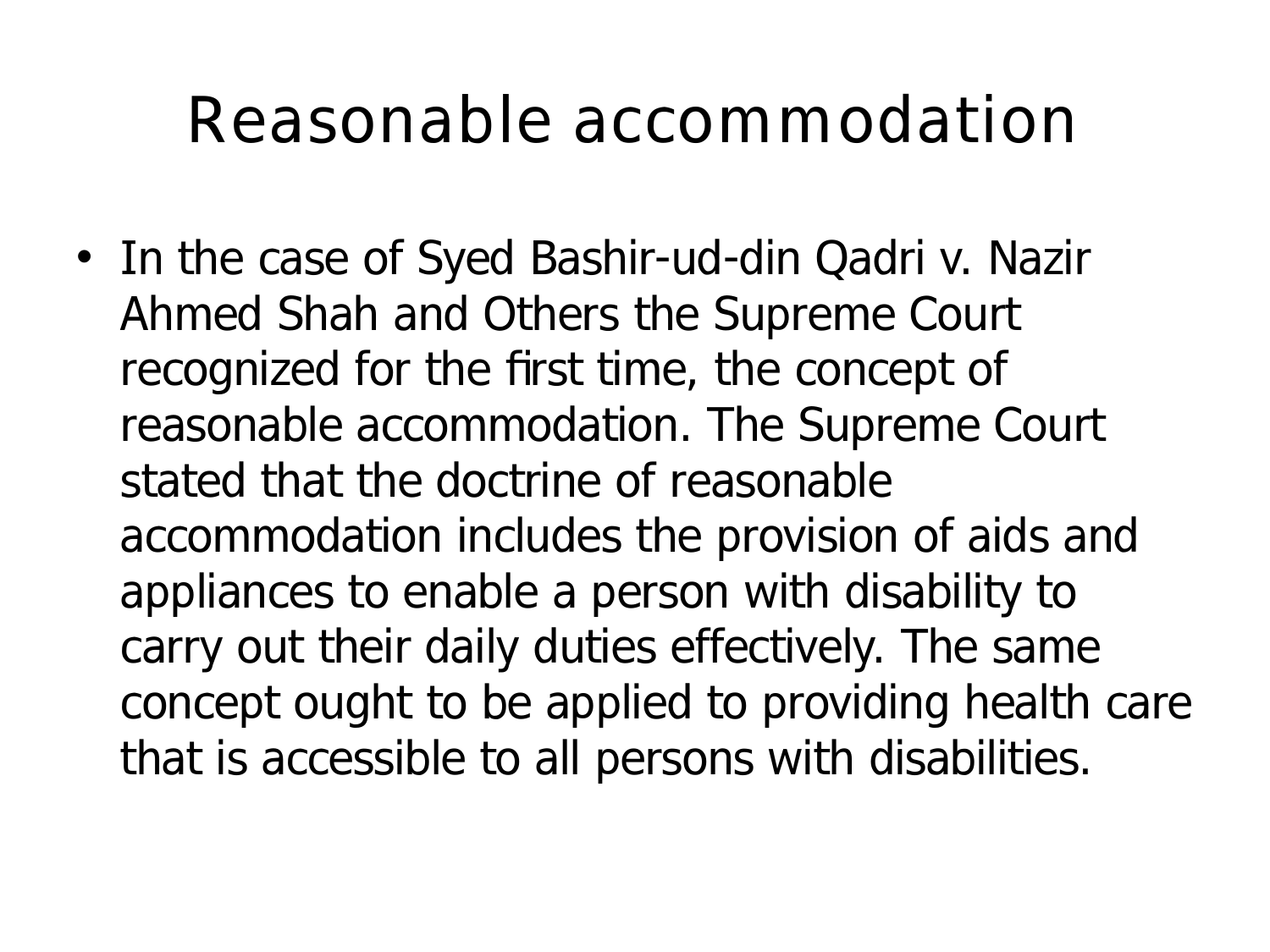

# Reasonable accommodation
In the case of Syed Bashir-ud-din Qadri v. Nazir Ahmed Shah and Others the Supreme Court recognized for the first time, the concept of reasonable accommodation. The Supreme Court stated that the doctrine of reasonable accommodation includes the provision of aids and appliances to enable a person with disability to carry out their daily duties effectively. The same concept ought to be applied to providing health care that is accessible to all persons with disabilities.